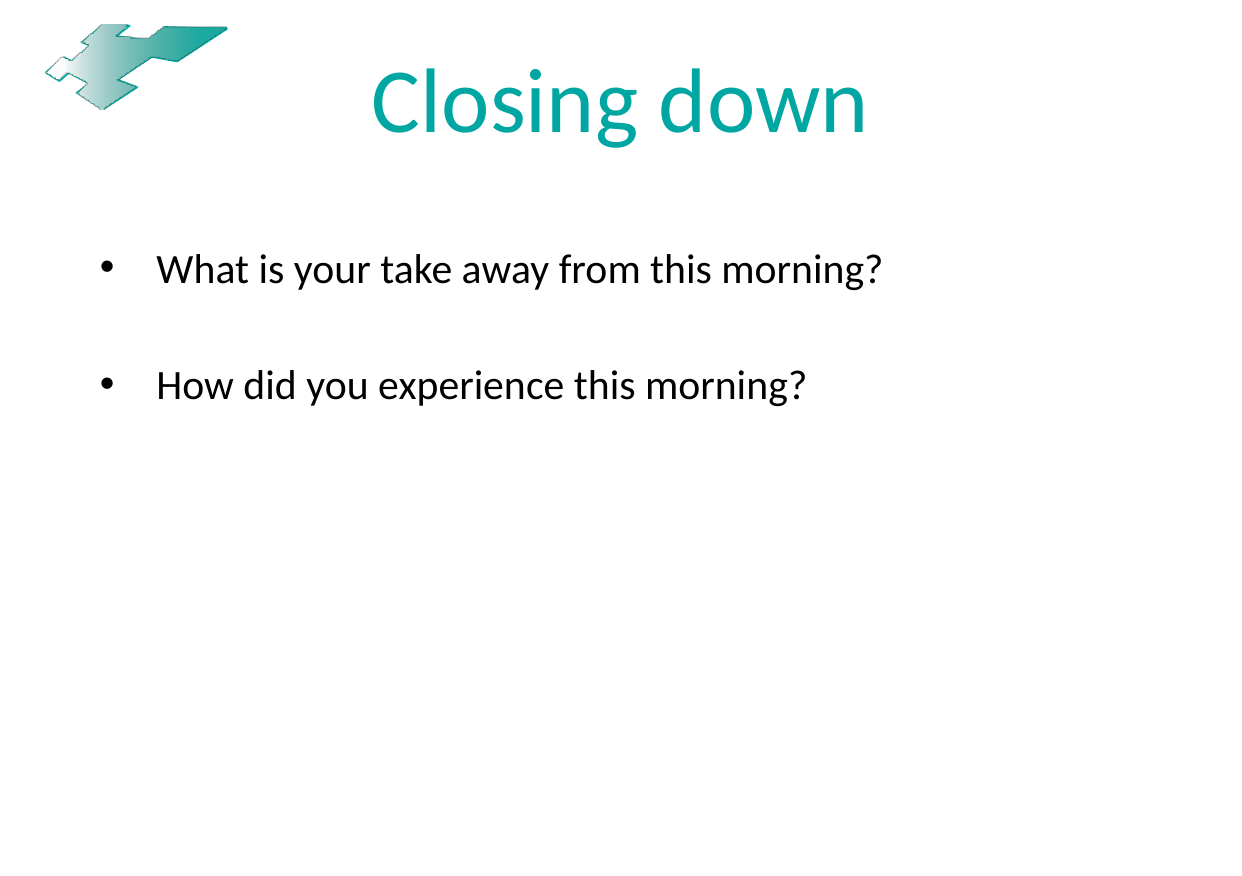

# Closing down
What is your take away from this morning?

How did you experience this morning?